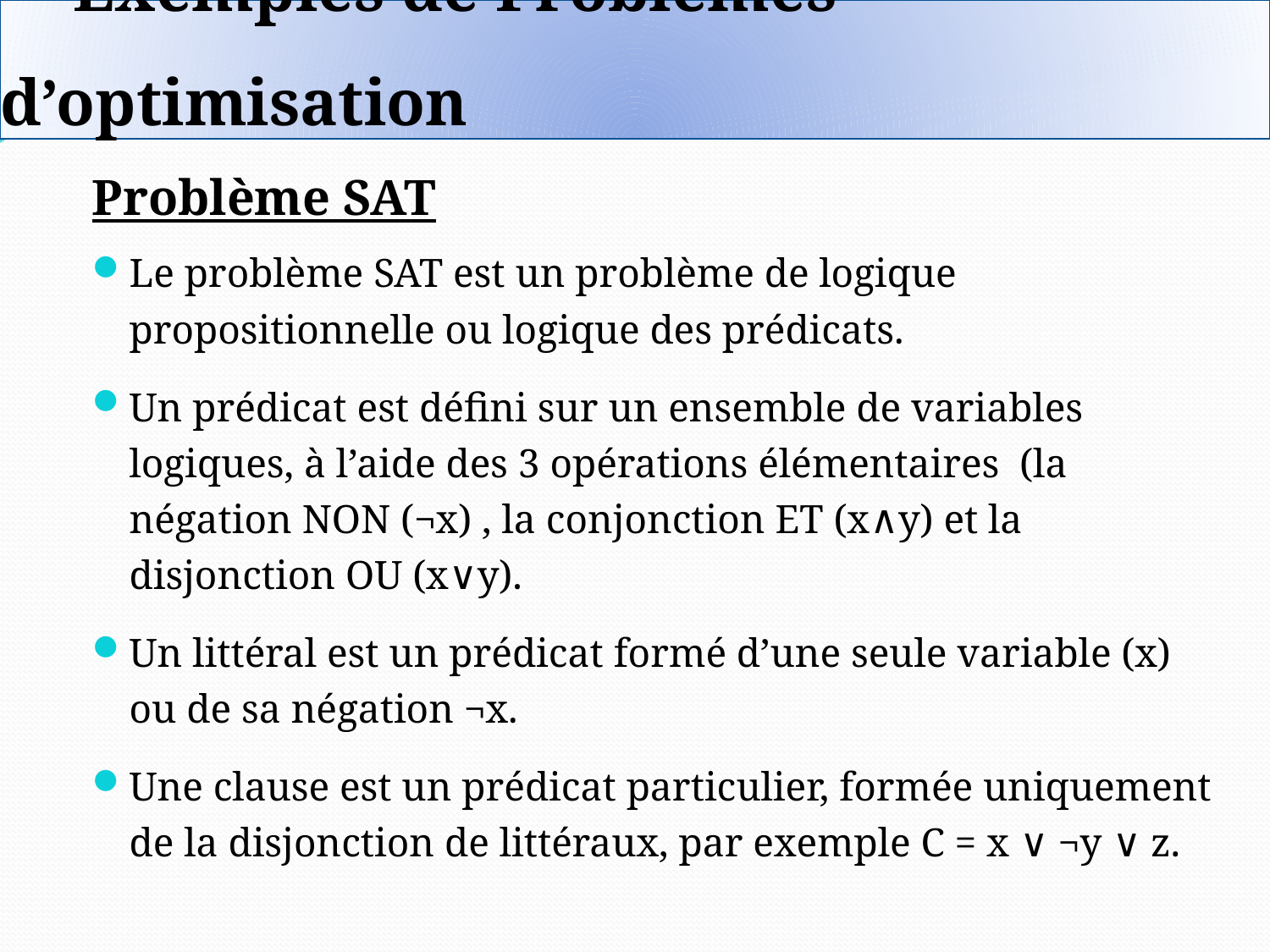

Exemples de Problèmes d’optimisation
Problème SAT
Le problème SAT est un problème de logique propositionnelle ou logique des prédicats.
Un prédicat est défini sur un ensemble de variables logiques, à l’aide des 3 opérations élémentaires  (la négation NON (¬x) , la conjonction ET (x∧y) et la disjonction OU (x∨y).
Un littéral est un prédicat formé d’une seule variable (x) ou de sa négation ¬x.
Une clause est un prédicat particulier, formée uniquement de la disjonction de littéraux, par exemple C = x ∨ ¬y ∨ z.